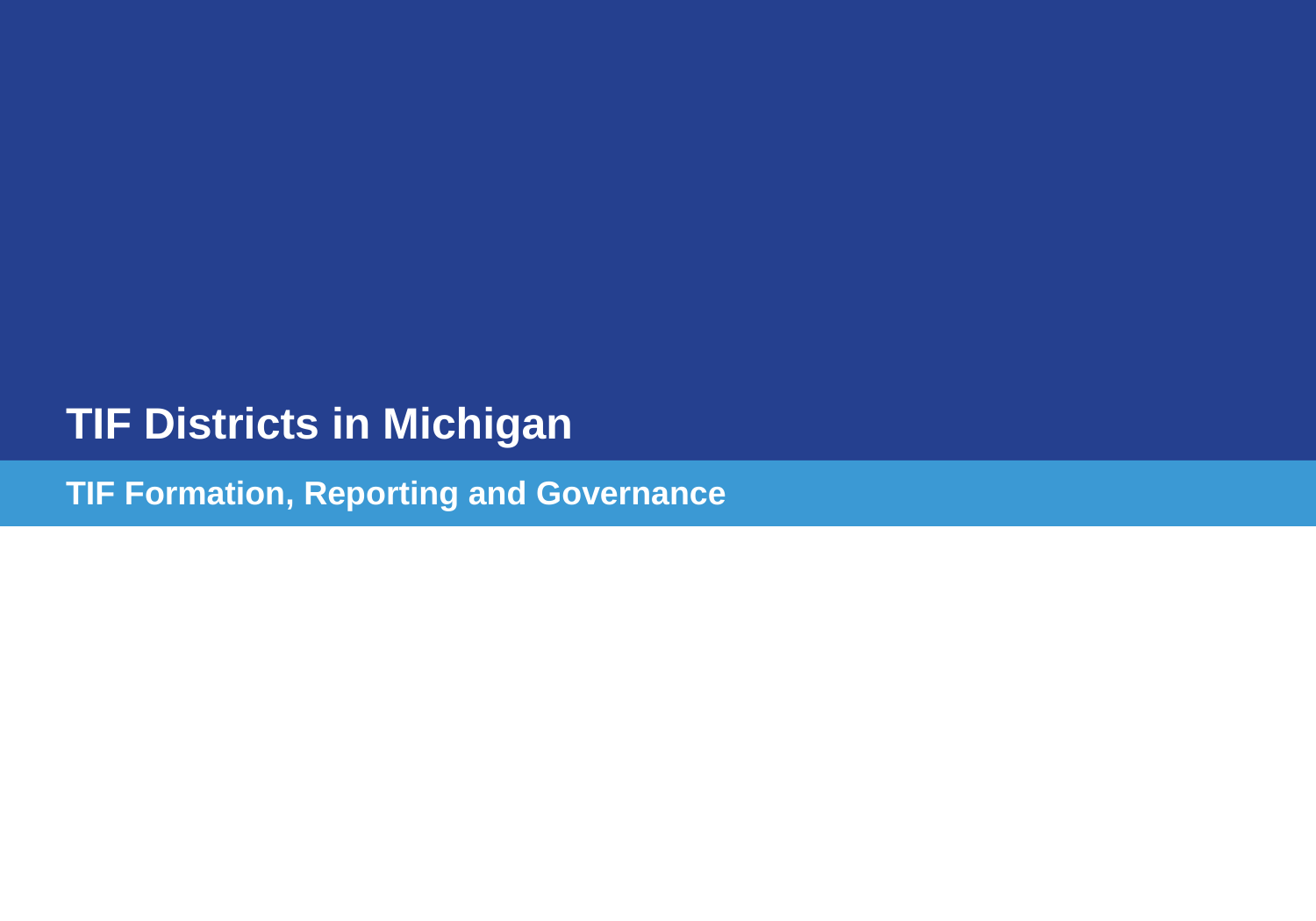

TIF Districts in Michigan

TIF Formation, Reporting and Governance